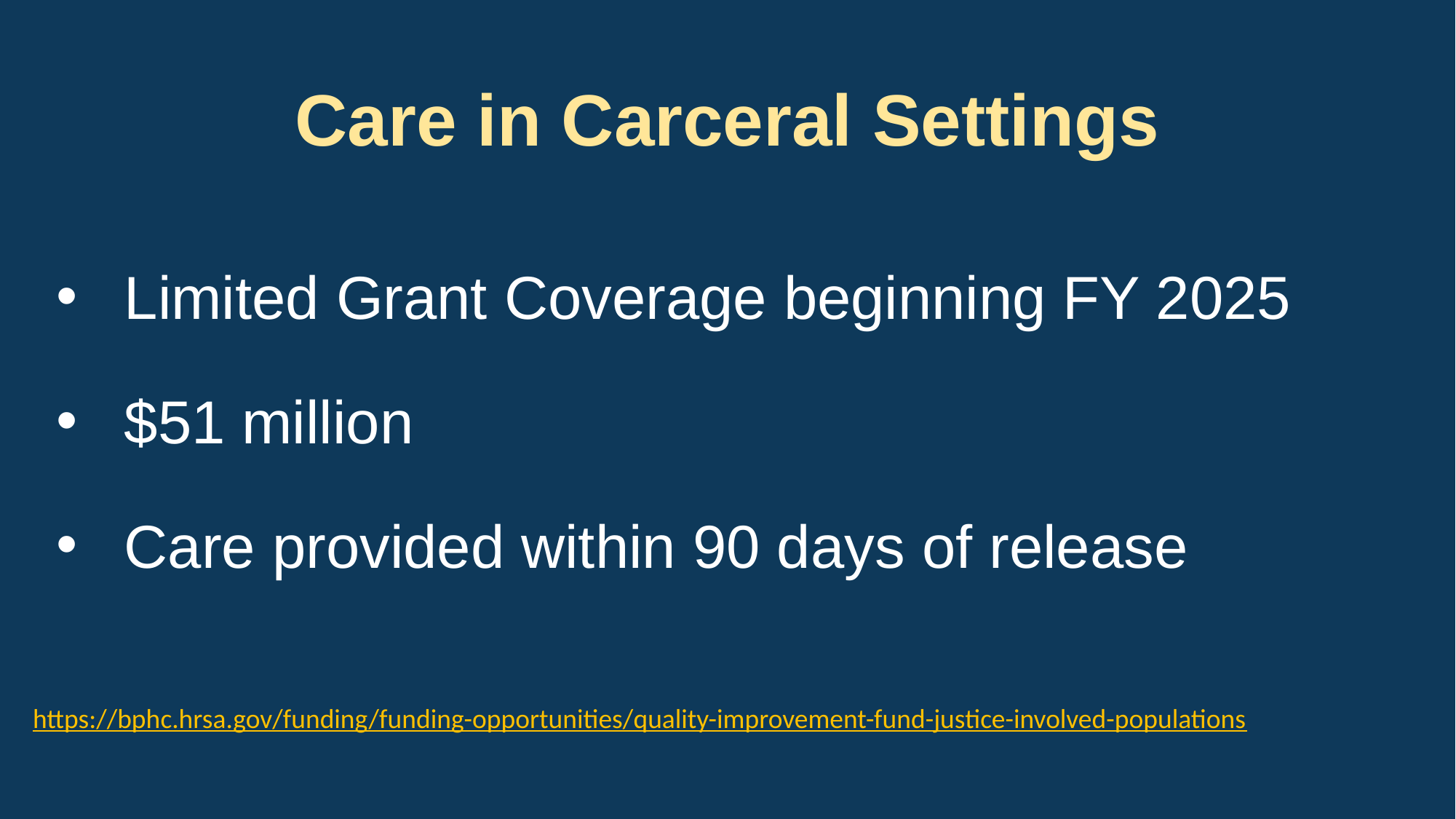

Care in Carceral Settings
Limited Grant Coverage beginning FY 2025
$51 million
Care provided within 90 days of release
https://bphc.hrsa.gov/funding/funding-opportunities/quality-improvement-fund-justice-involved-populations